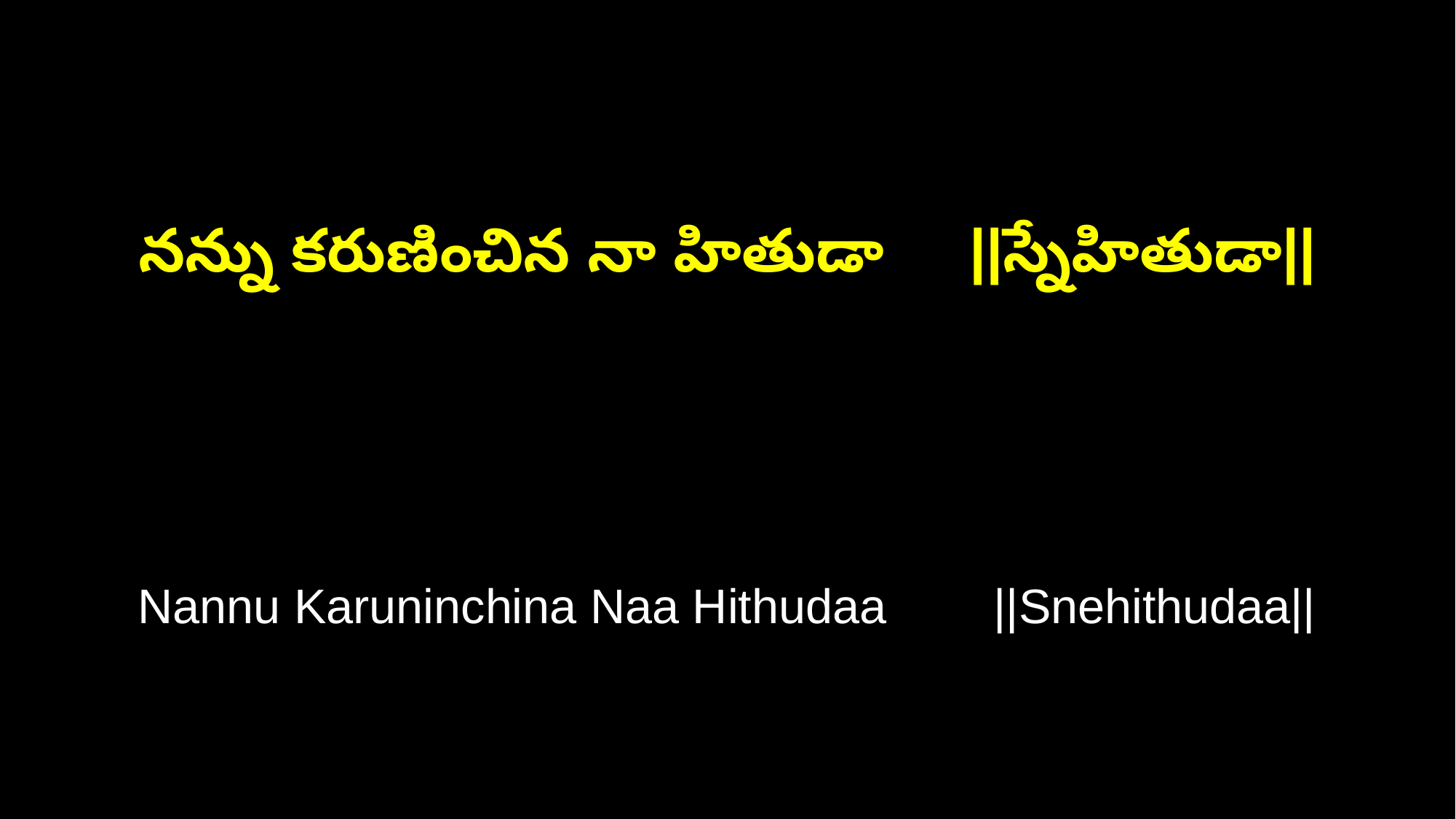

నన్ను కరుణించిన నా హితుడా     ||స్నేహితుడా||
Nannu Karuninchina Naa Hithudaa        ||Snehithudaa||